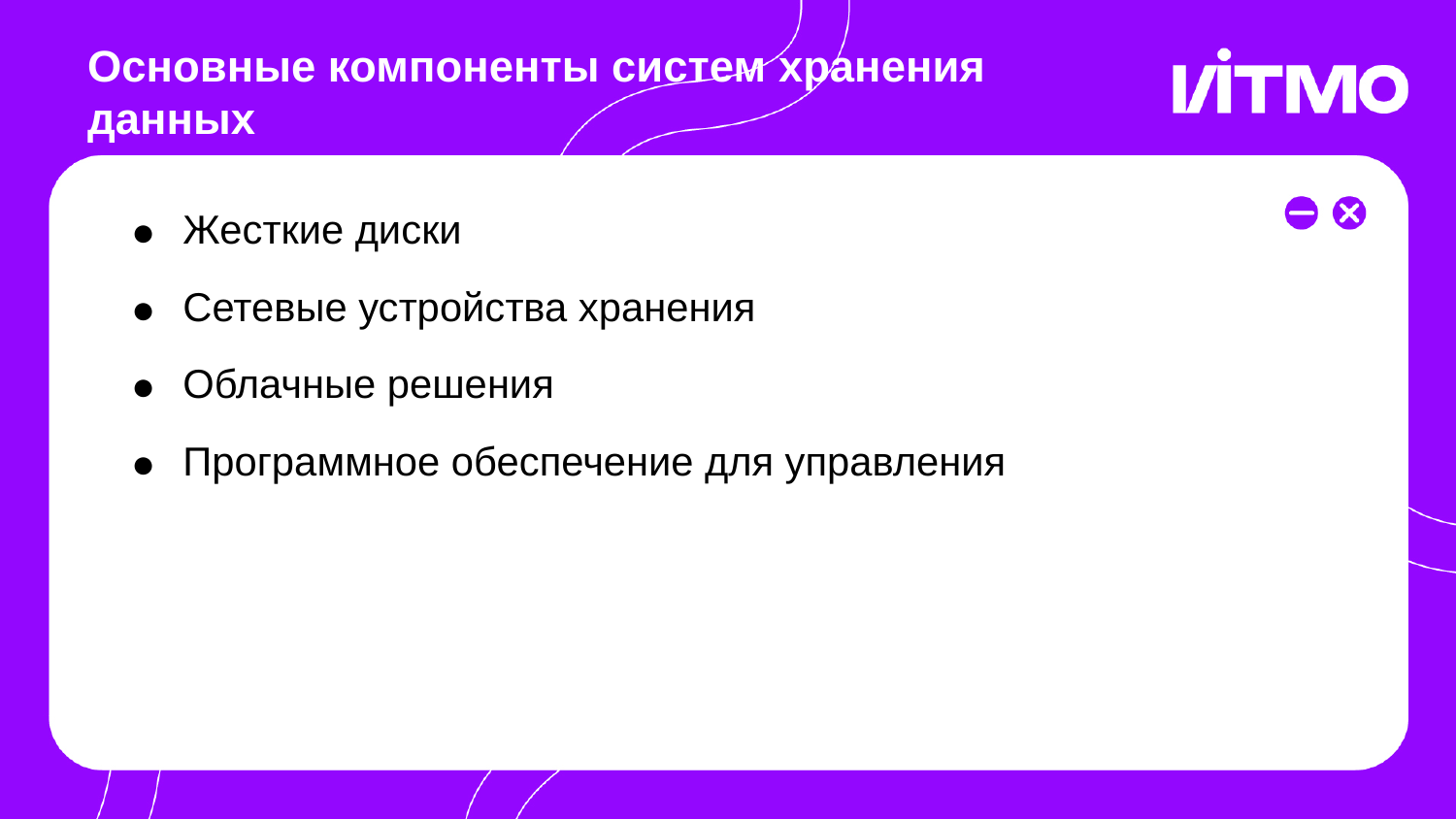

Основные компоненты систем хранения данных
Жесткие диски
Сетевые устройства хранения
Облачные решения
Программное обеспечение для управления